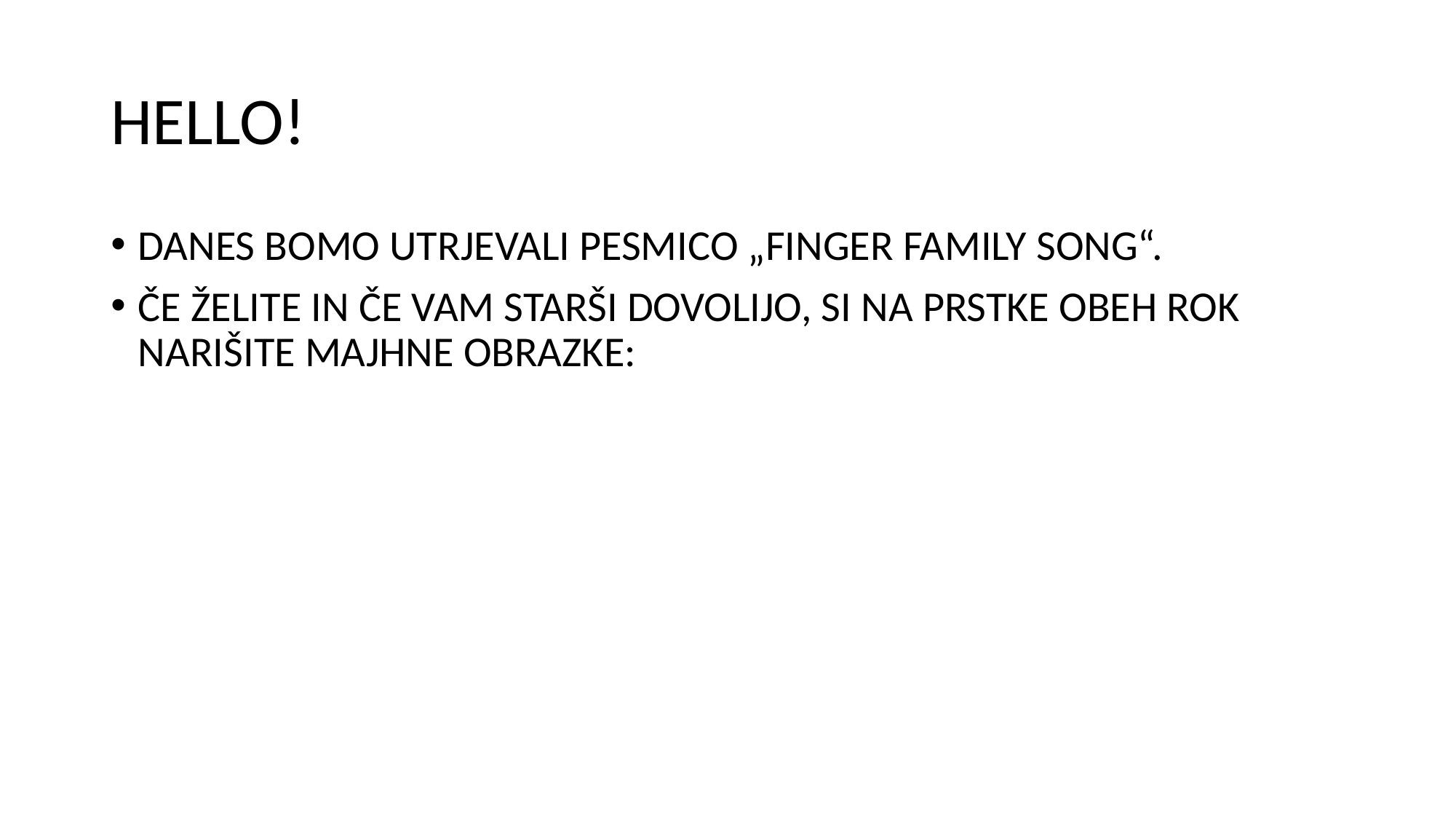

# HELLO!
DANES BOMO UTRJEVALI PESMICO „FINGER FAMILY SONG“.
ČE ŽELITE IN ČE VAM STARŠI DOVOLIJO, SI NA PRSTKE OBEH ROK NARIŠITE MAJHNE OBRAZKE: